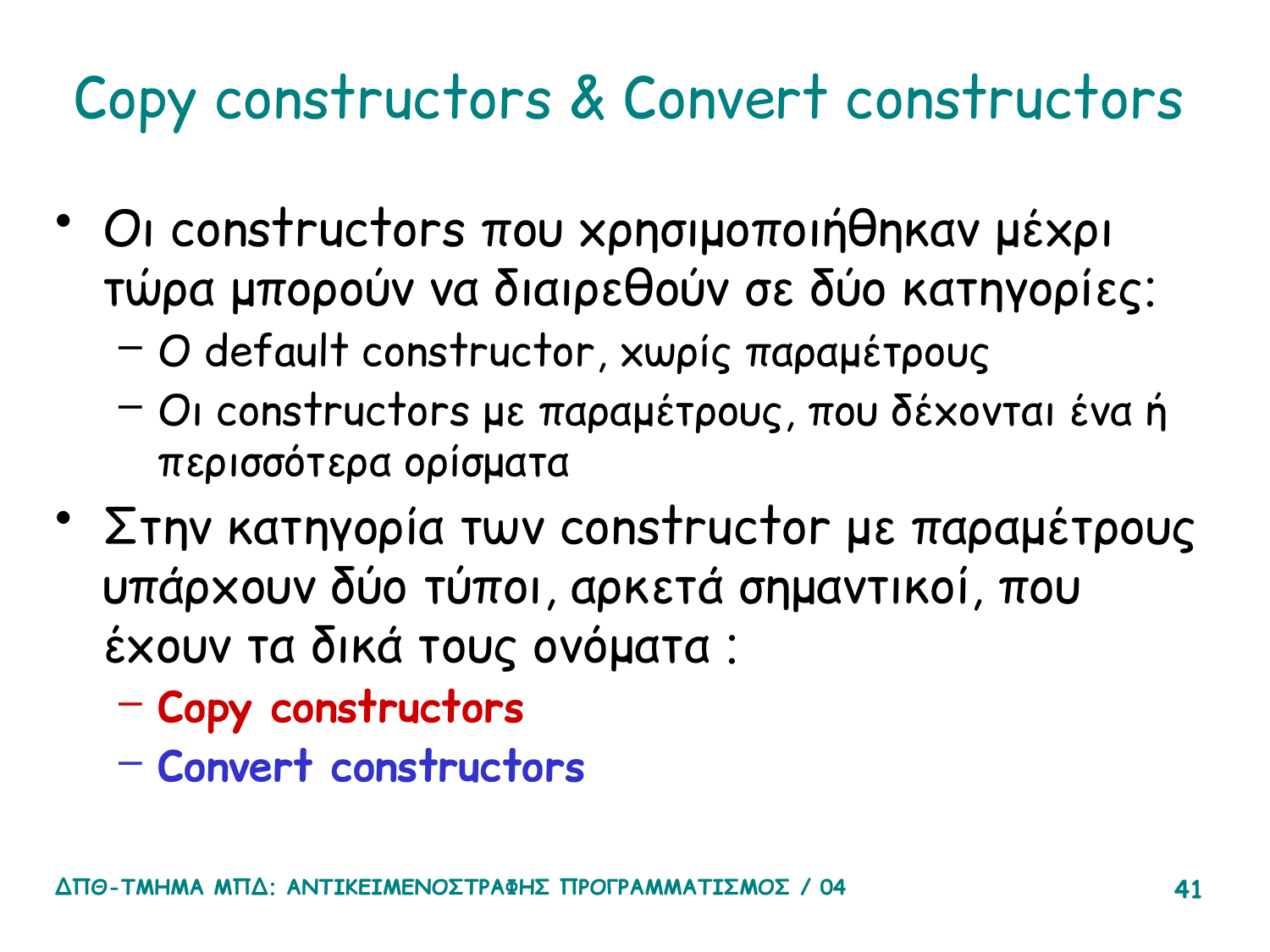

# Copy constructors & Convert constructors
Οι constructors που χρησιμοποιήθηκαν μέχρι τώρα μπορούν να διαιρεθούν σε δύο κατηγορίες:
Ο default constructor, χωρίς παραμέτρους
Οι constructors με παραμέτρους, που δέχονται ένα ή περισσότερα ορίσματα
Στην κατηγορία των constructor με παραμέτρους υπάρχουν δύο τύποι, αρκετά σημαντικοί, που έχουν τα δικά τους ονόματα :
Copy constructors
Convert constructors
ΔΠΘ-ΤΜΗΜΑ ΜΠΔ: ΑΝΤΙΚΕΙΜΕΝΟΣΤΡΑΦΗΣ ΠΡΟΓΡΑΜΜΑΤΙΣΜΟΣ / 04
41